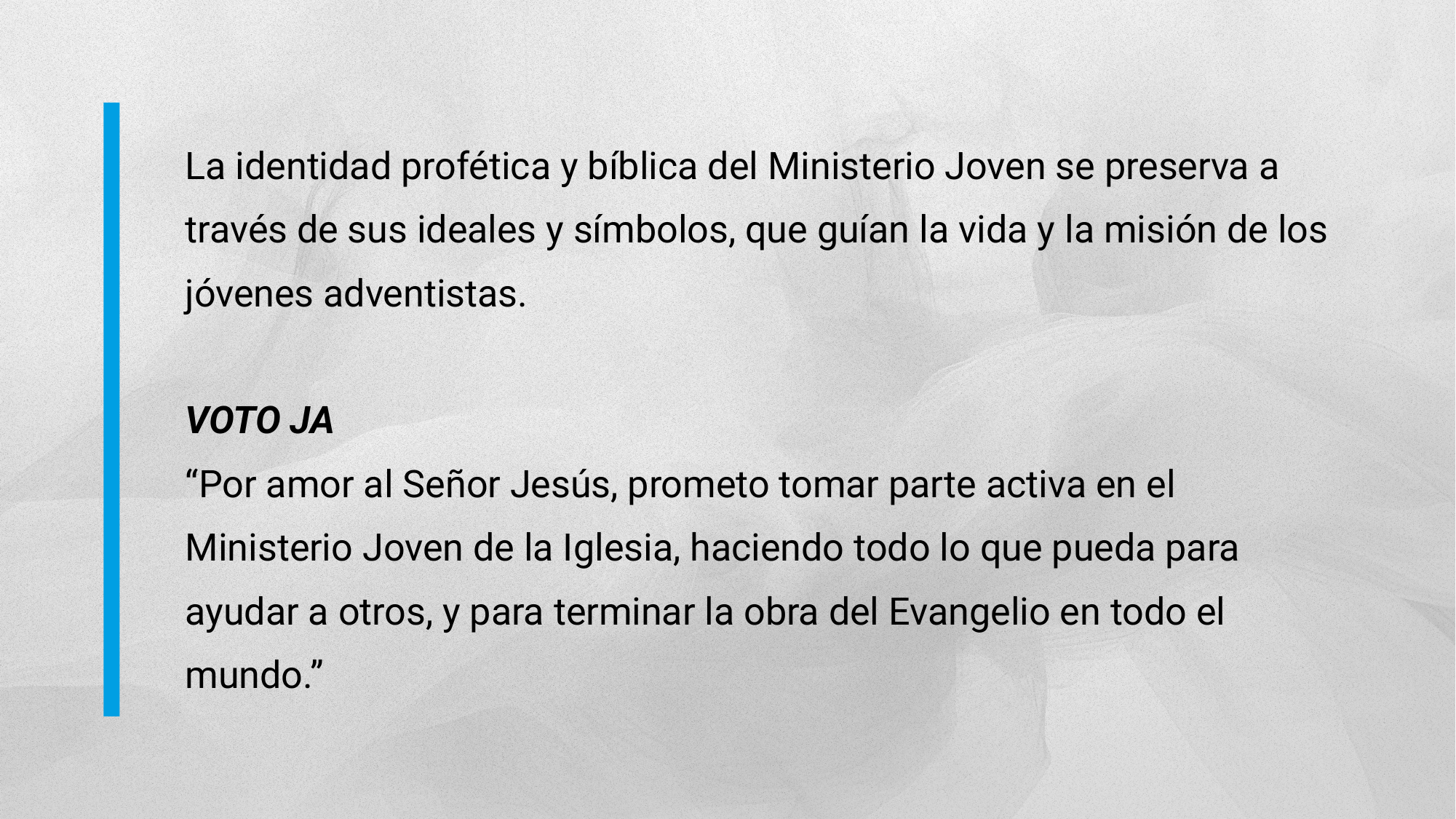

La identidad profética y bíblica del Ministerio Joven se preserva a través de sus ideales y símbolos, que guían la vida y la misión de los jóvenes adventistas.

VOTO JA
“Por amor al Señor Jesús, prometo tomar parte activa en el Ministerio Joven de la Iglesia, haciendo todo lo que pueda para ayudar a otros, y para terminar la obra del Evangelio en todo el mundo.”